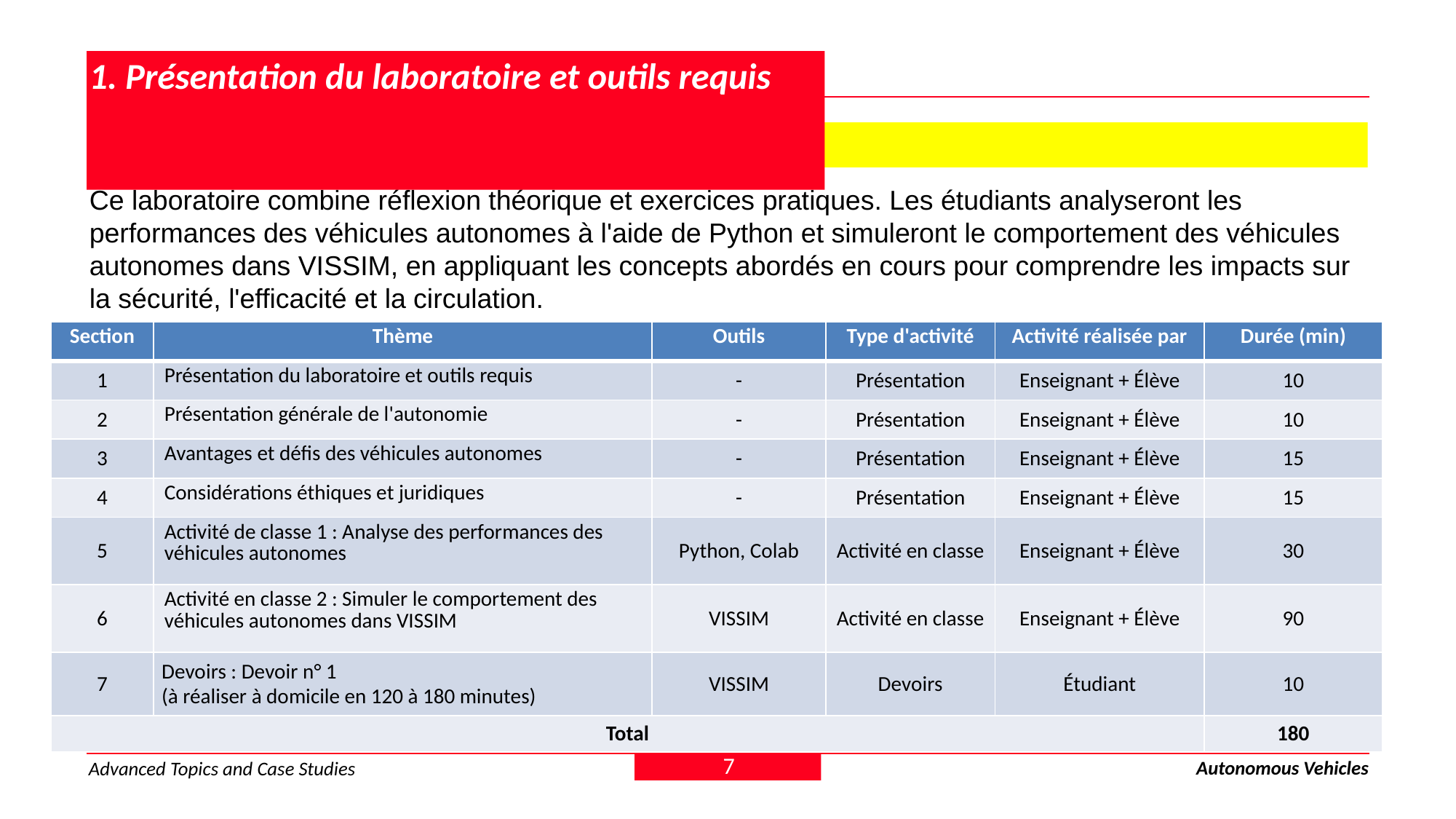

# 1. Présentation du laboratoire et outils requis
1.2 Activités de laboratoire et répartition du temps
Ce laboratoire combine réflexion théorique et exercices pratiques. Les étudiants analyseront les performances des véhicules autonomes à l'aide de Python et simuleront le comportement des véhicules autonomes dans VISSIM, en appliquant les concepts abordés en cours pour comprendre les impacts sur la sécurité, l'efficacité et la circulation.
| Section | Thème | Outils | Type d'activité | Activité réalisée par | Durée (min) |
| --- | --- | --- | --- | --- | --- |
| 1 | Présentation du laboratoire et outils requis | - | Présentation | Enseignant + Élève | 10 |
| 2 | Présentation générale de l'autonomie | - | Présentation | Enseignant + Élève | 10 |
| 3 | Avantages et défis des véhicules autonomes | - | Présentation | Enseignant + Élève | 15 |
| 4 | Considérations éthiques et juridiques | - | Présentation | Enseignant + Élève | 15 |
| 5 | Activité de classe 1 : Analyse des performances des véhicules autonomes | Python, Colab | Activité en classe | Enseignant + Élève | 30 |
| 6 | Activité en classe 2 : Simuler le comportement des véhicules autonomes dans VISSIM | VISSIM | Activité en classe | Enseignant + Élève | 90 |
| 7 | Devoirs : Devoir n° 1 (à réaliser à domicile en 120 à 180 minutes) | VISSIM | Devoirs | Étudiant | 10 |
| Total |  |  |  |  | 180 |